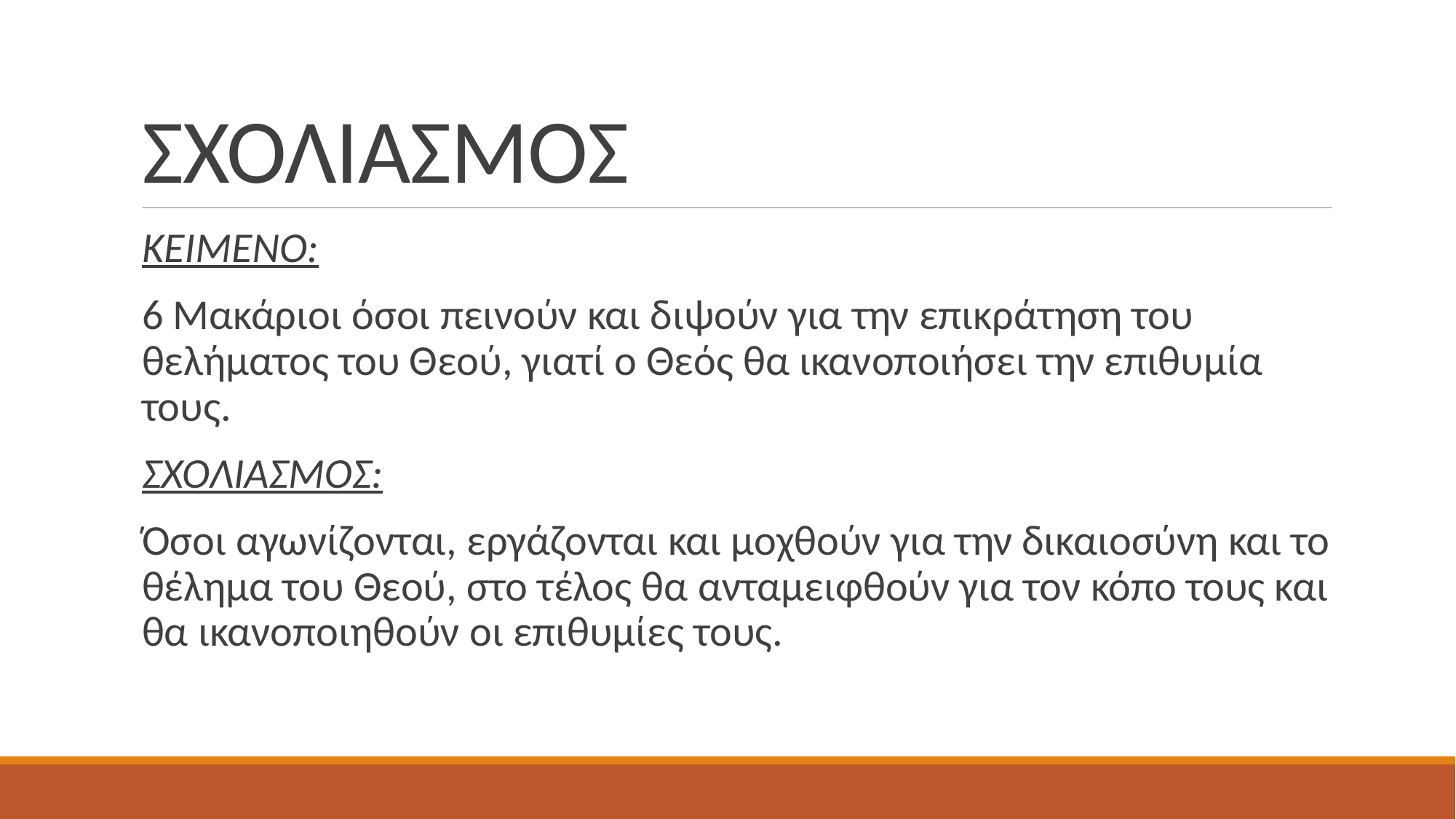

# ΣΧΟΛΙΑΣΜΟΣ
ΚΕΙΜΕΝΟ:
6 Μακάριοι όσοι πεινούν και διψούν για την επικράτηση του θελήματος του Θεού, γιατί ο Θεός θα ικανοποιήσει την επιθυμία τους.
ΣΧΟΛΙΑΣΜΟΣ:
Όσοι αγωνίζονται, εργάζονται και μοχθούν για την δικαιοσύνη και το θέλημα του Θεού, στο τέλος θα ανταμειφθούν για τον κόπο τους και θα ικανοποιηθούν οι επιθυμίες τους.